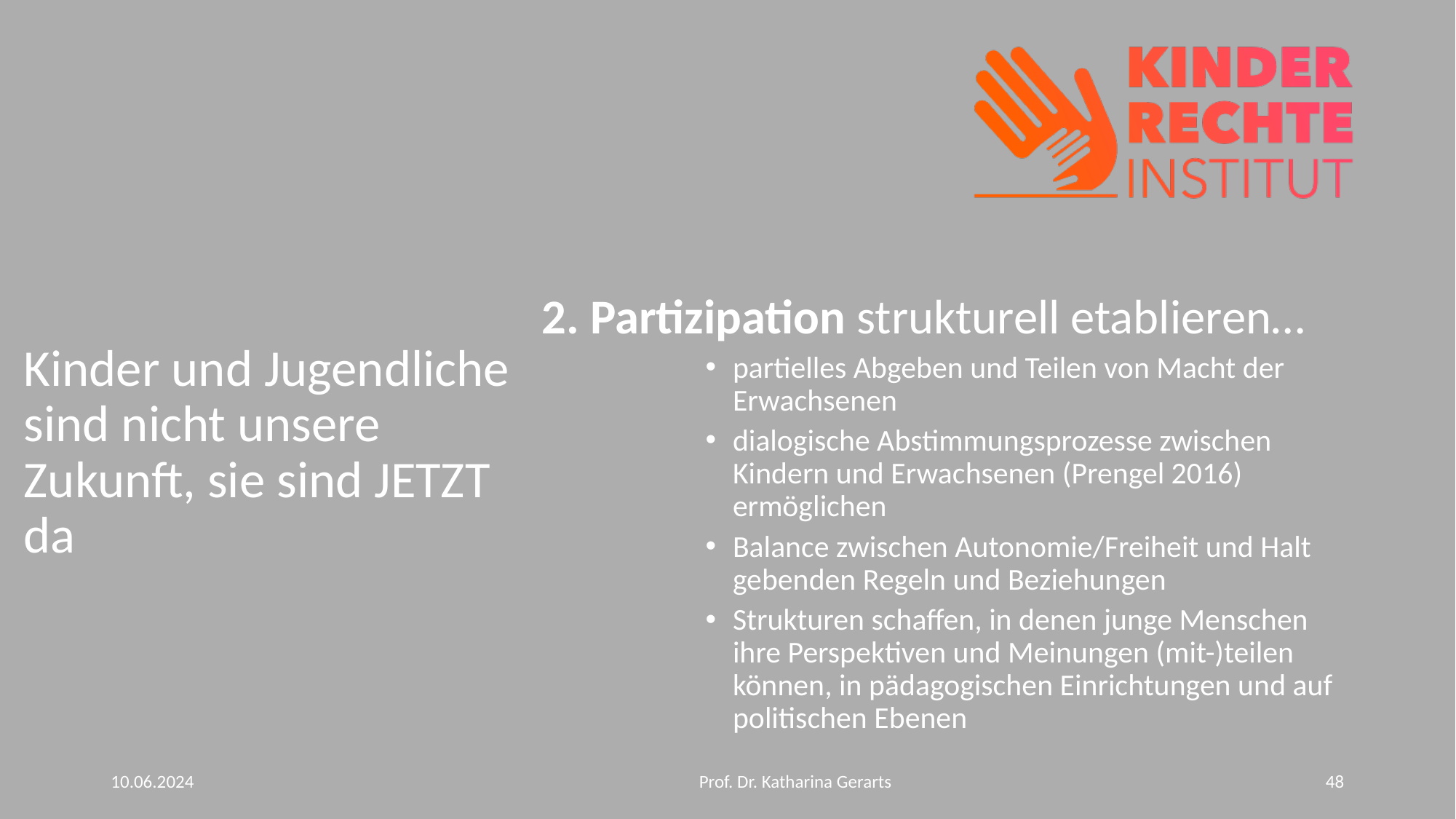

# Kinder und Jugendliche sind nicht unsere Zukunft, sie sind JETZT da
2. Partizipation strukturell etablieren…
partielles Abgeben und Teilen von Macht der Erwachsenen
dialogische Abstimmungsprozesse zwischen Kindern und Erwachsenen (Prengel 2016) ermöglichen
Balance zwischen Autonomie/Freiheit und Halt gebenden Regeln und Beziehungen
Strukturen schaffen, in denen junge Menschen ihre Perspektiven und Meinungen (mit-)teilen können, in pädagogischen Einrichtungen und auf politischen Ebenen

10.06.2024
Prof. Dr. Katharina Gerarts
48